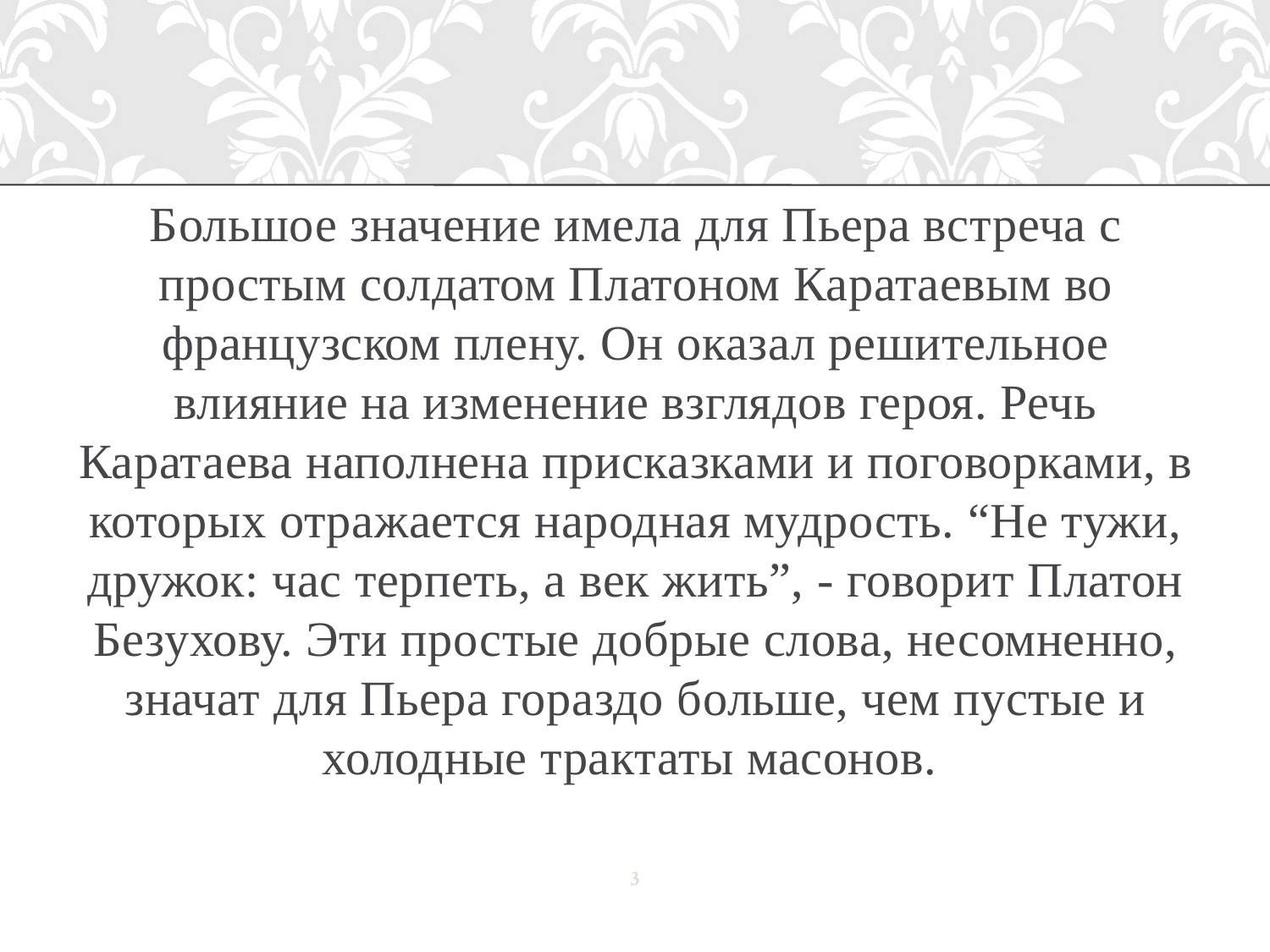

Большое значение имела для Пьера встреча с простым солдатом Платоном Каратаевым во французском плену. Он оказал решительное влияние на изменение взглядов героя. Речь Каратаева наполнена присказками и поговорками, в которых отражается народная мудрость. “Не тужи, дружок: час терпеть, а век жить”, - говорит Платон Безухову. Эти простые добрые слова, несомненно, значат для Пьера гораздо больше, чем пустые и холодные трактаты масонов.
3